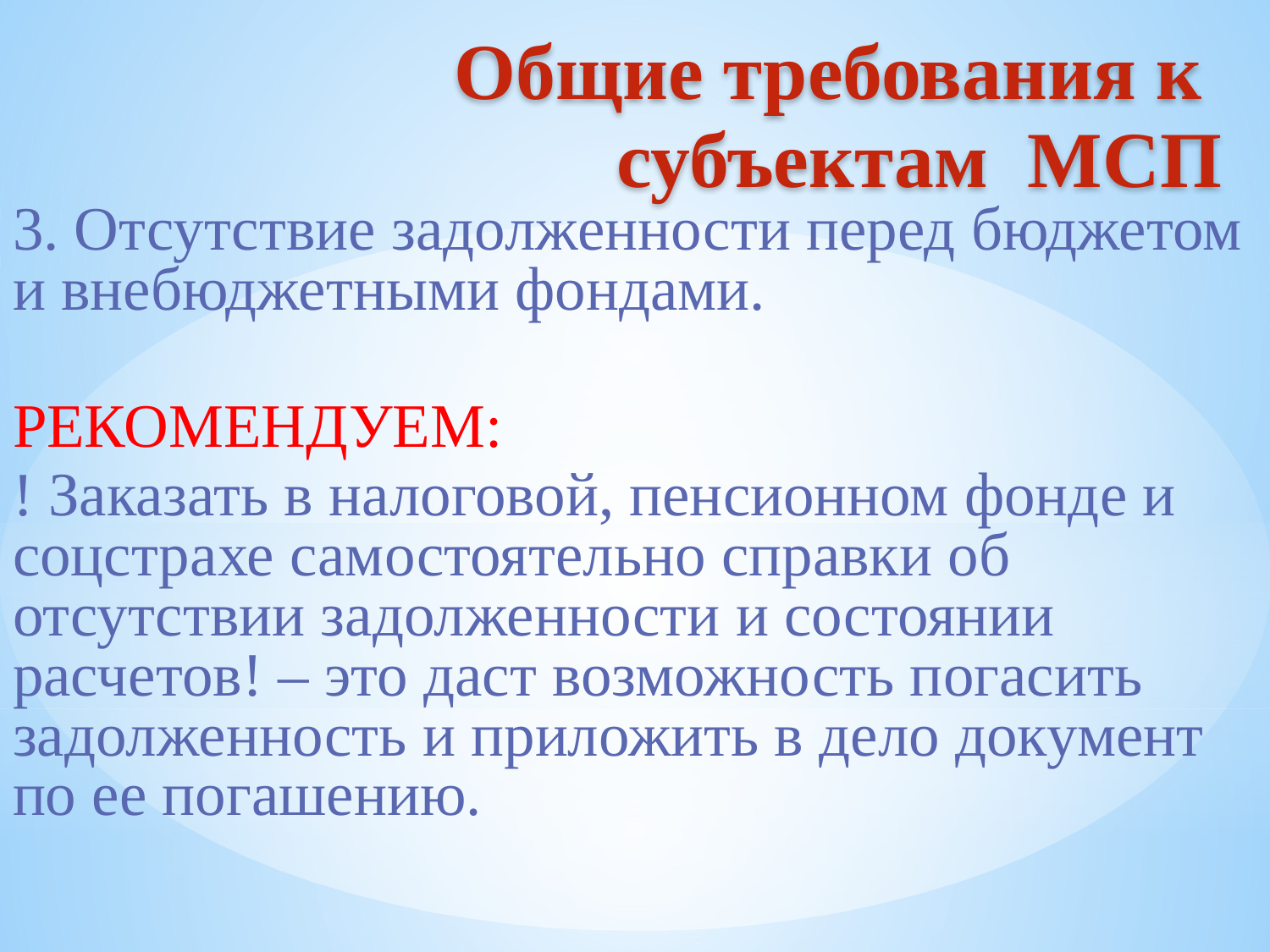

# Общие требования к субъектам  МСП
3. Отсутствие задолженности перед бюджетом и внебюджетными фондами.

РЕКОМЕНДУЕМ:
! Заказать в налоговой, пенсионном фонде и соцстрахе самостоятельно справки об отсутствии задолженности и состоянии расчетов! – это даст возможность погасить задолженность и приложить в дело документ по ее погашению.